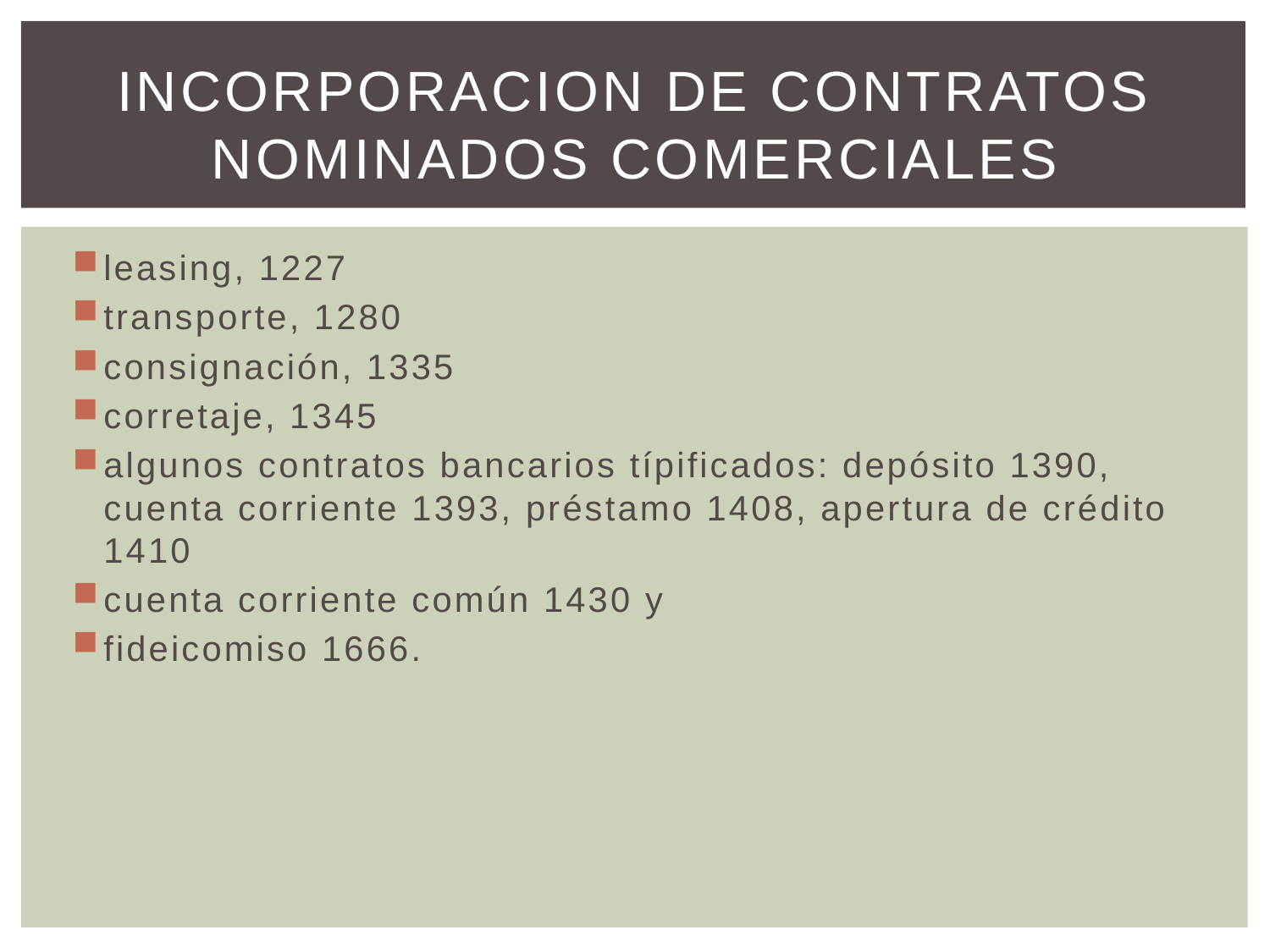

# INCORPORACION DE CONTRATOS NOMINADOS COMERCIALES
leasing, 1227
transporte, 1280
consignación, 1335
corretaje, 1345
algunos contratos bancarios típificados: depósito 1390, cuenta corriente 1393, préstamo 1408, apertura de crédito 1410
cuenta corriente común 1430 y
fideicomiso 1666.